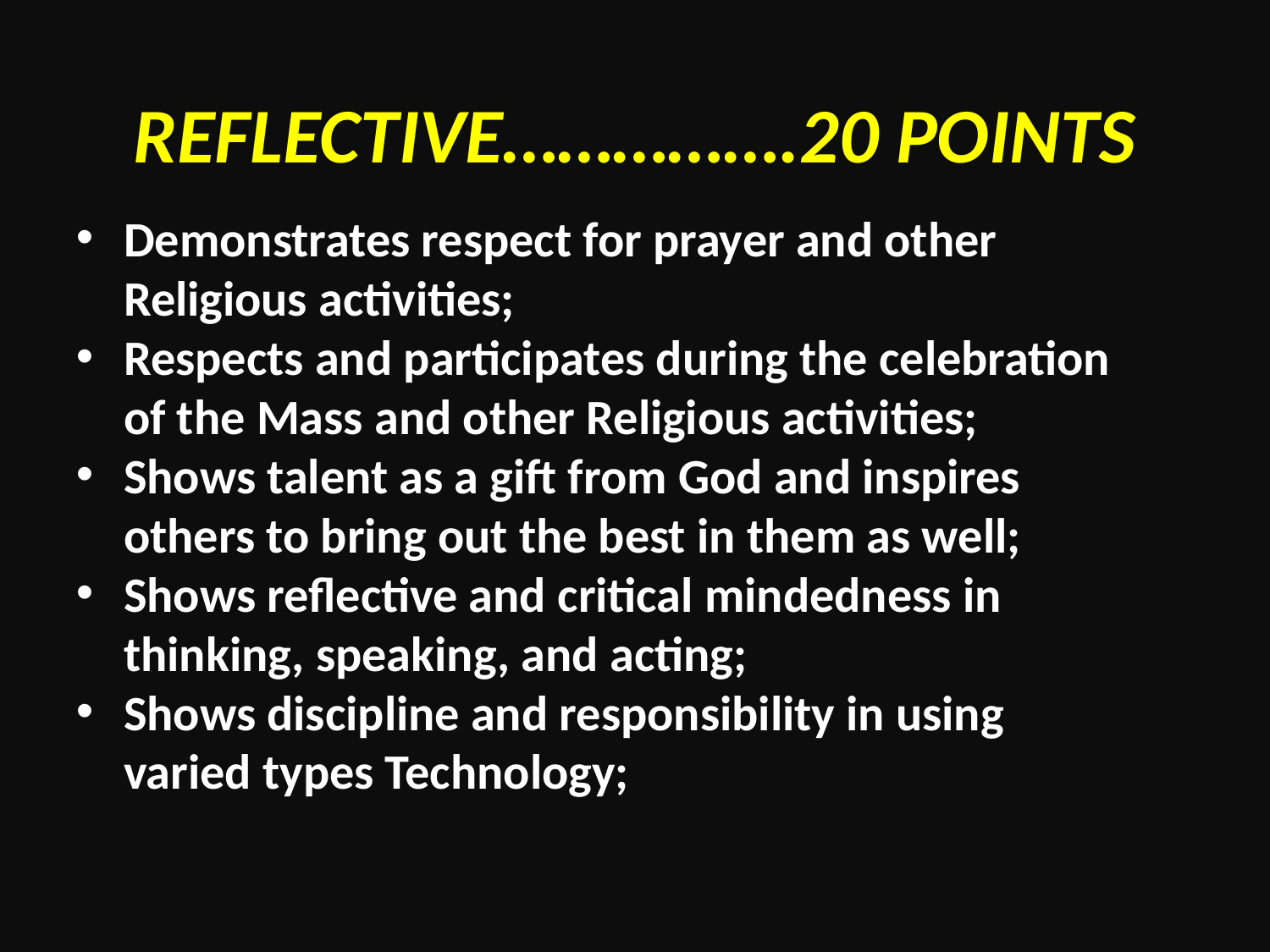

# REFLECTIVE…………….20 POINTS
Demonstrates respect for prayer and other Religious activities;
Respects and participates during the celebration of the Mass and other Religious activities;
Shows talent as a gift from God and inspires others to bring out the best in them as well;
Shows reflective and critical mindedness in thinking, speaking, and acting;
Shows discipline and responsibility in using varied types Technology;